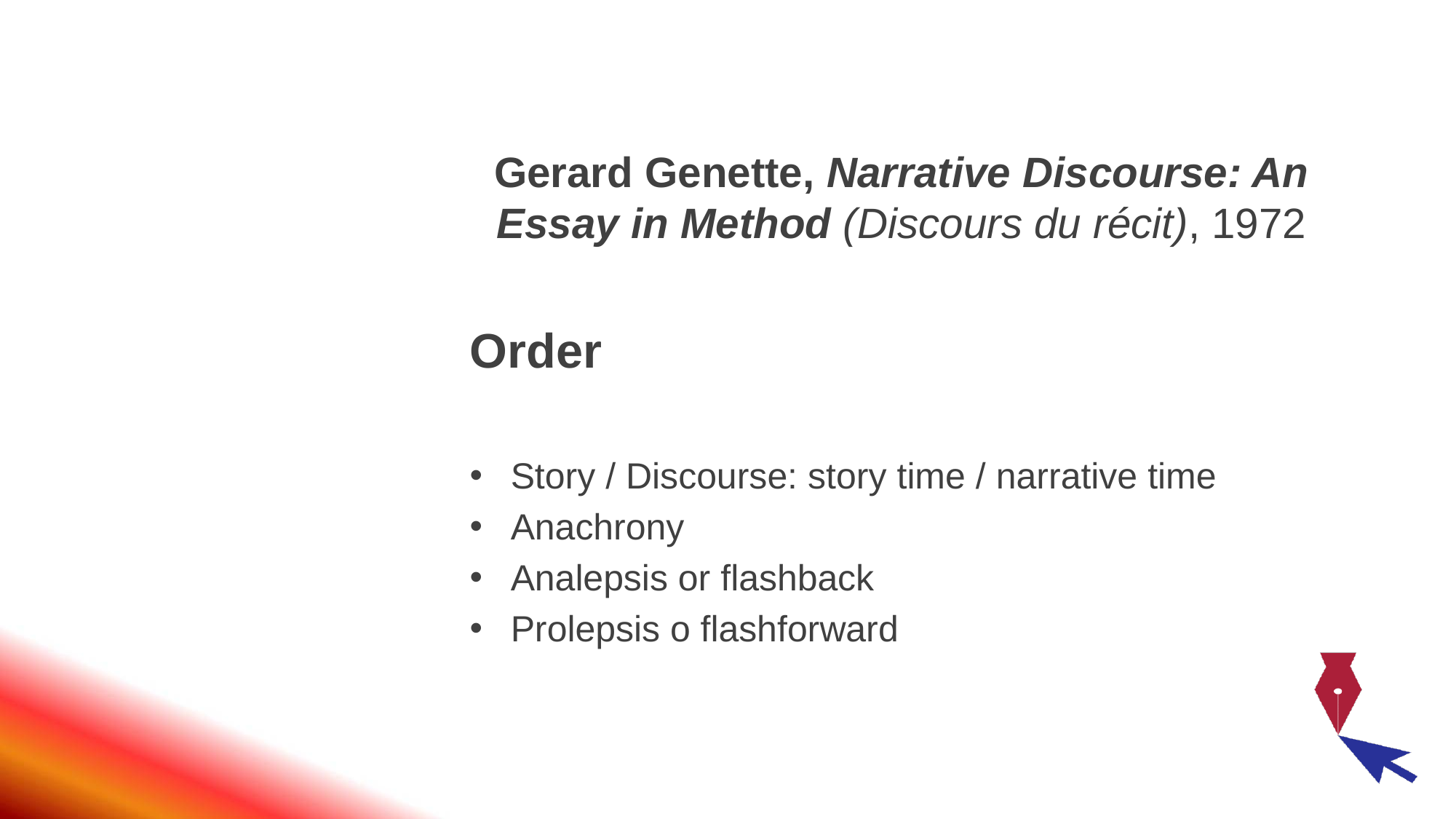

# Gerard Genette, Narrative Discourse: An Essay in Method (Discours du récit), 1972
Order

Story / Discourse: story time / narrative time
Anachrony
Analepsis or flashback
Prolepsis o flashforward